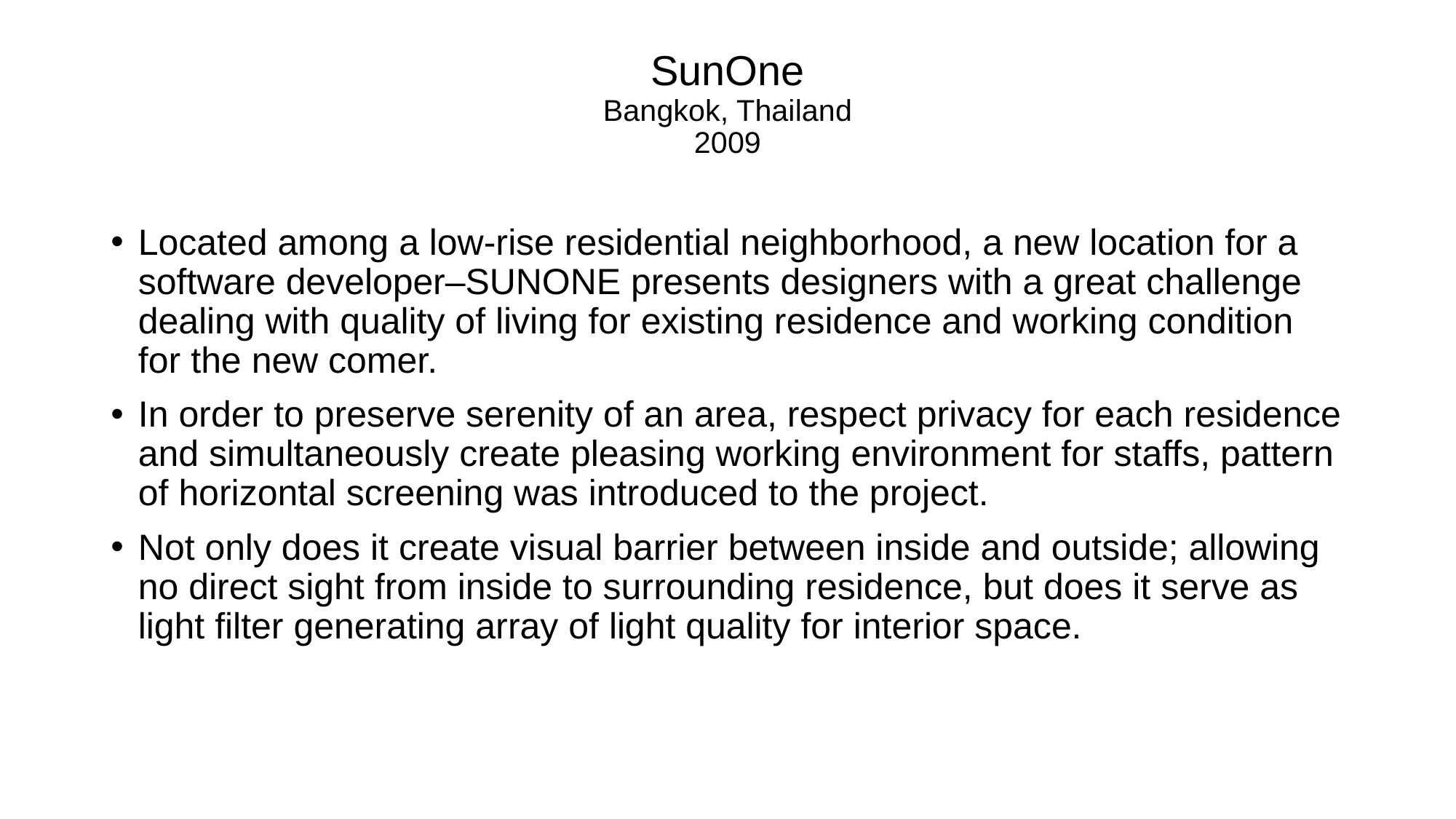

# SunOne Bangkok, Thailand 2009
Located among a low-rise residential neighborhood, a new location for a software developer–SUNONE presents designers with a great challenge dealing with quality of living for existing residence and working condition for the new comer.
In order to preserve serenity of an area, respect privacy for each residence and simultaneously create pleasing working environment for staffs, pattern of horizontal screening was introduced to the project.
Not only does it create visual barrier between inside and outside; allowing no direct sight from inside to surrounding residence, but does it serve as light filter generating array of light quality for interior space.